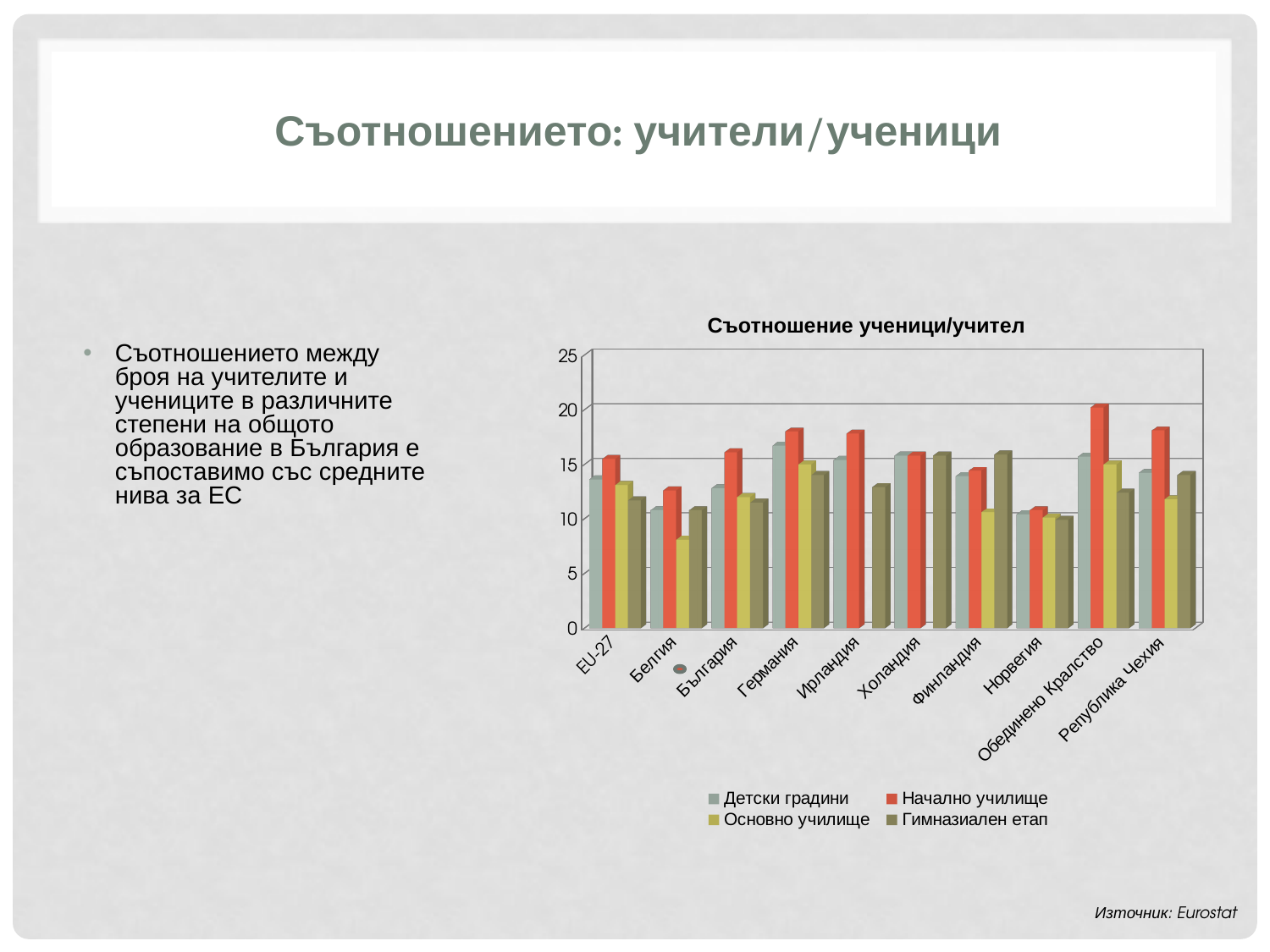

# Съотношението: учители/ученици
Съотношение ученици/учител

Съотношението между броя на учителите и учениците в различните степени на общото образование в България е съпоставимо със средните нива за ЕС

[unsupported chart]

Източник: Eurostat